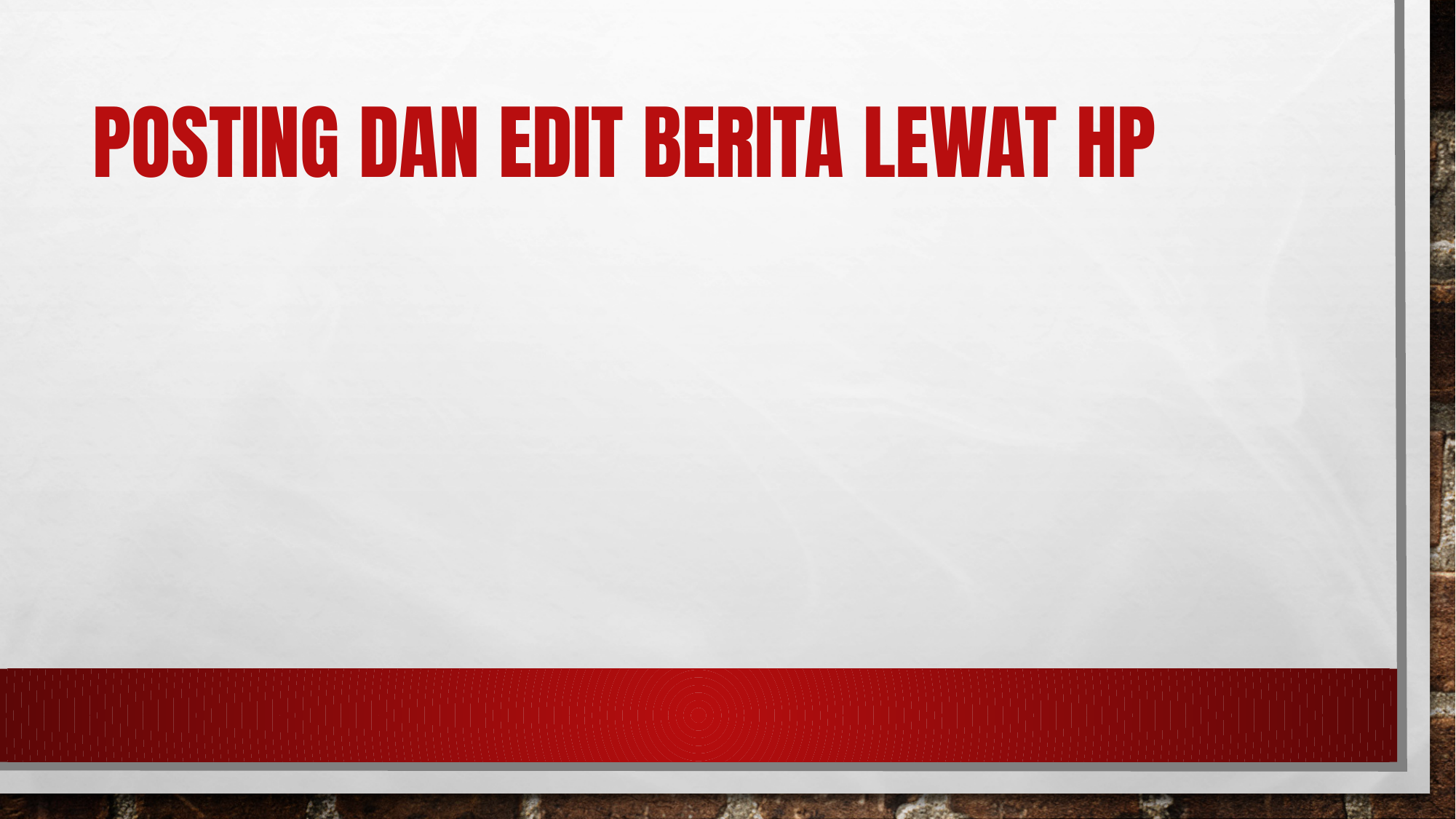

# Posting Dan Edit Berita Lewat HP